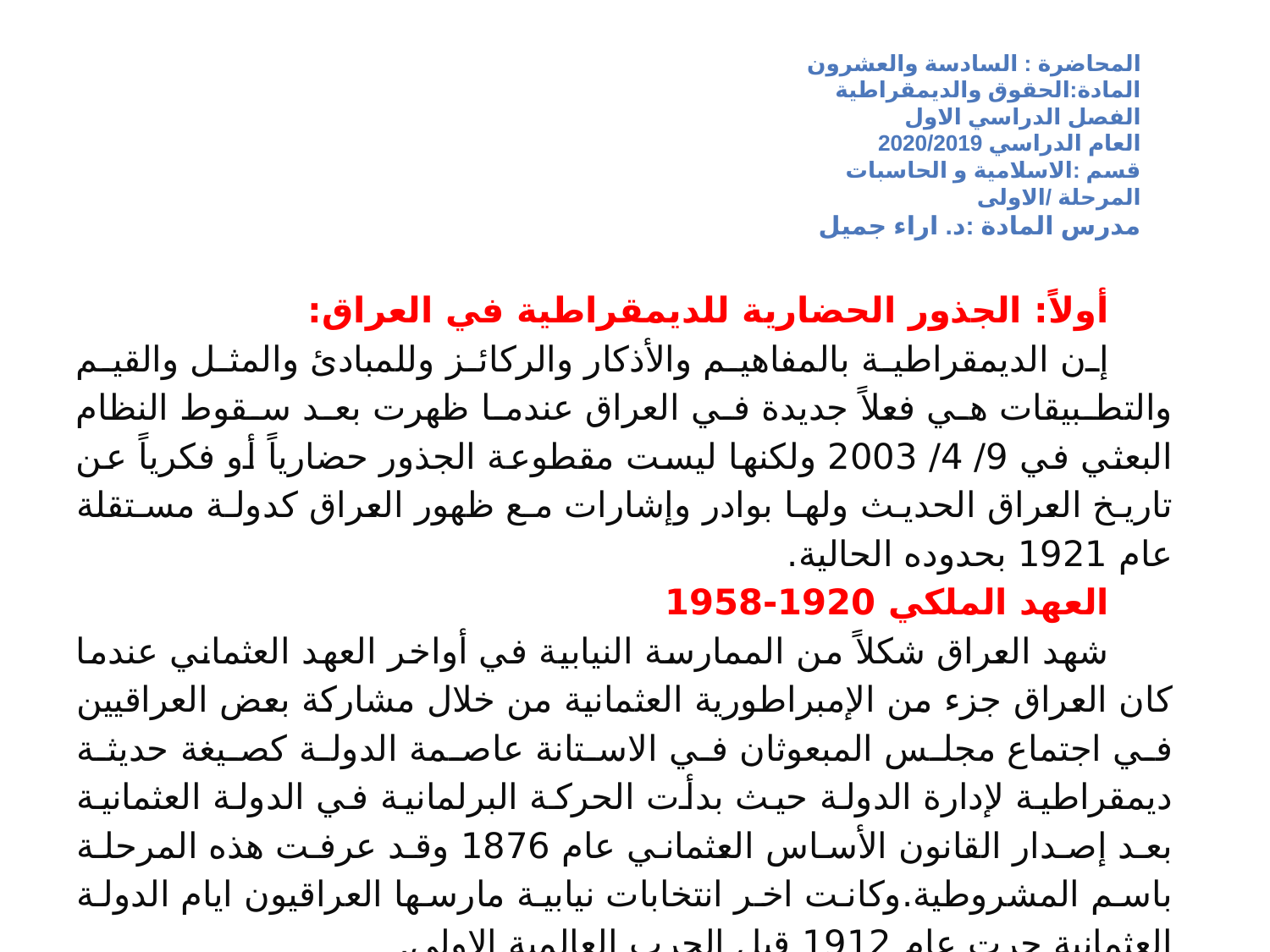

# المحاضرة : السادسة والعشرون المادة:الحقوق والديمقراطية الفصل الدراسي الاول العام الدراسي 2020/2019 قسم :الاسلامية و الحاسبات المرحلة /الاولى مدرس المادة :د. اراء جميل
أولاً: الجذور الحضارية للديمقراطية في العراق:
إن الديمقراطية بالمفاهيم والأذكار والركائز وللمبادئ والمثل والقيم والتطبيقات هي فعلاً جديدة في العراق عندما ظهرت بعد سقوط النظام البعثي في 9/ 4/ 2003 ولكنها ليست مقطوعة الجذور حضارياً أو فكرياً عن تاريخ العراق الحديث ولها بوادر وإشارات مع ظهور العراق كدولة مستقلة عام 1921 بحدوده الحالية.
العهد الملكي 1920-1958
شهد العراق شكلاً من الممارسة النيابية في أواخر العهد العثماني عندما كان العراق جزء من الإمبراطورية العثمانية من خلال مشاركة بعض العراقيين في اجتماع مجلس المبعوثان في الاستانة عاصمة الدولة كصيغة حديثة ديمقراطية لإدارة الدولة حيث بدأت الحركة البرلمانية في الدولة العثمانية بعد إصدار القانون الأساس العثماني عام 1876 وقد عرفت هذه المرحلة باسم المشروطية.وكانت اخر انتخابات نيابية مارسها العراقيون ايام الدولة العثمانية جرت عام 1912 قبل الحرب العالمية الاولى.